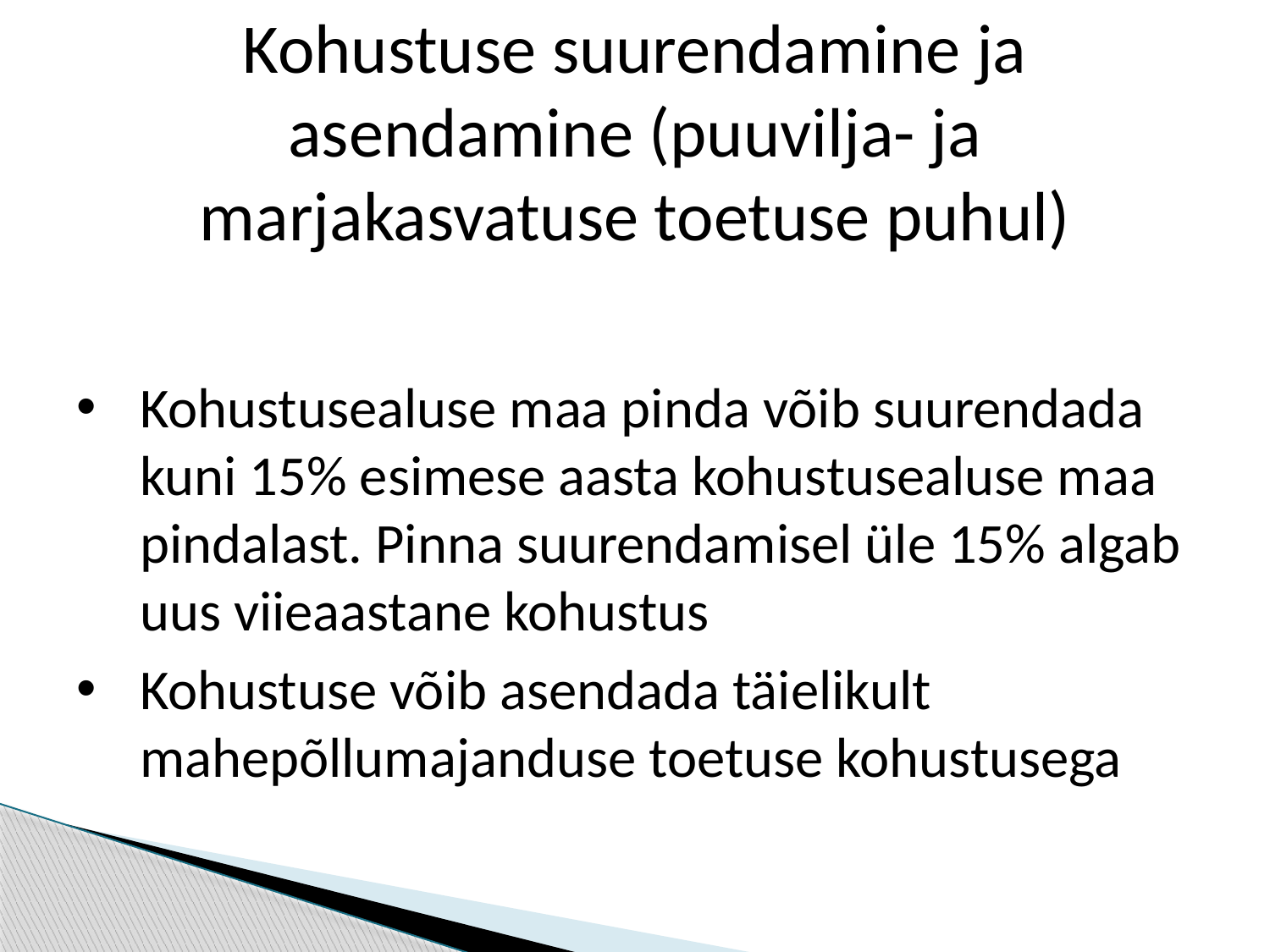

# Kohustuse suurendamine ja asendamine (puuvilja- ja marjakasvatuse toetuse puhul)

Kohustusealuse maa pinda võib suurendada kuni 15% esimese aasta kohustusealuse maa pindalast. Pinna suurendamisel üle 15% algab uus viieaastane kohustus
Kohustuse võib asendada täielikult mahepõllumajanduse toetuse kohustusega